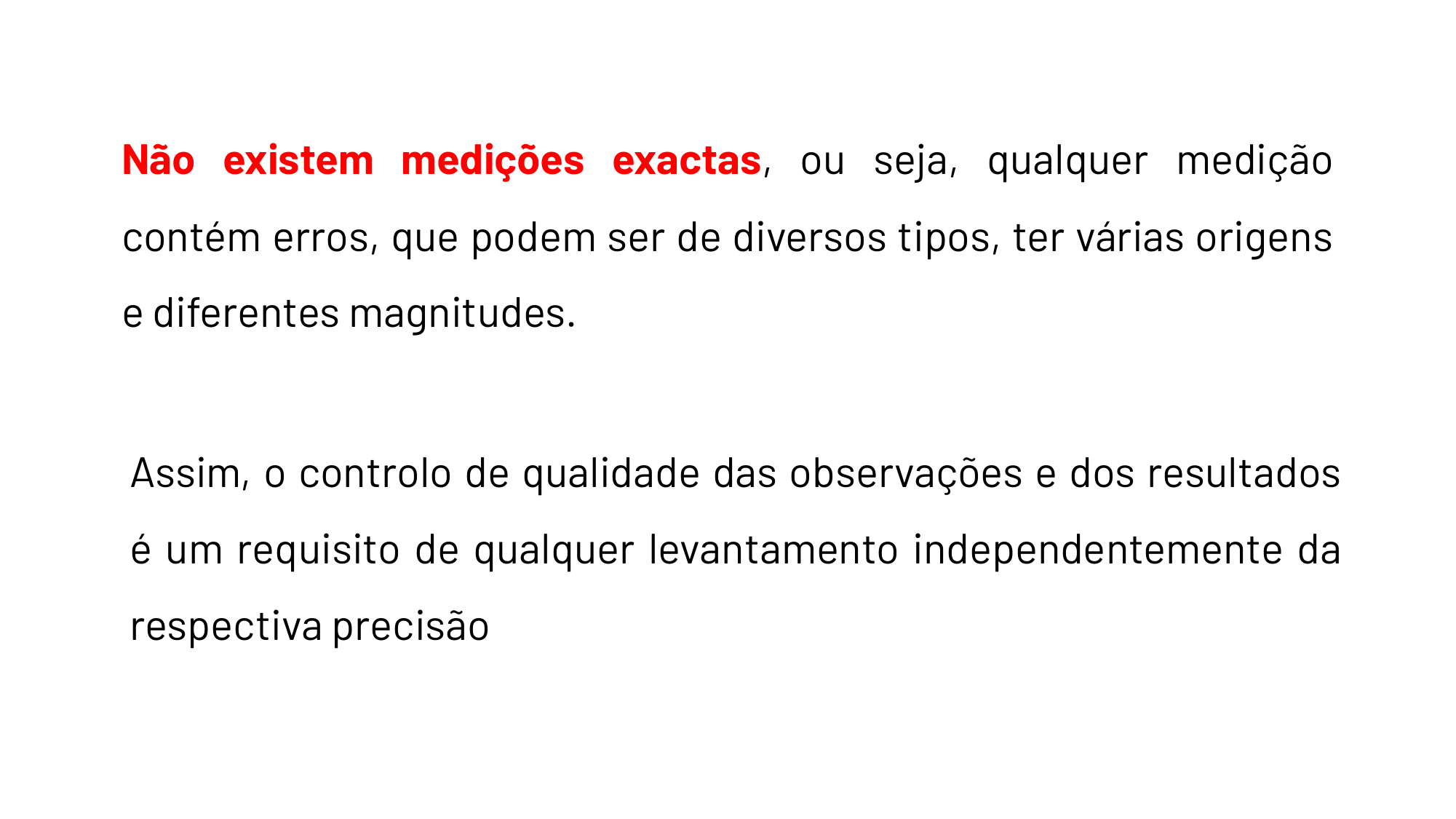

Não existem medições exactas, ou seja, qualquer medição contém erros, que podem ser de diversos tipos, ter várias origens e diferentes magnitudes.
Assim, o controlo de qualidade das observações e dos resultados é um requisito de qualquer levantamento independentemente da respectiva precisão